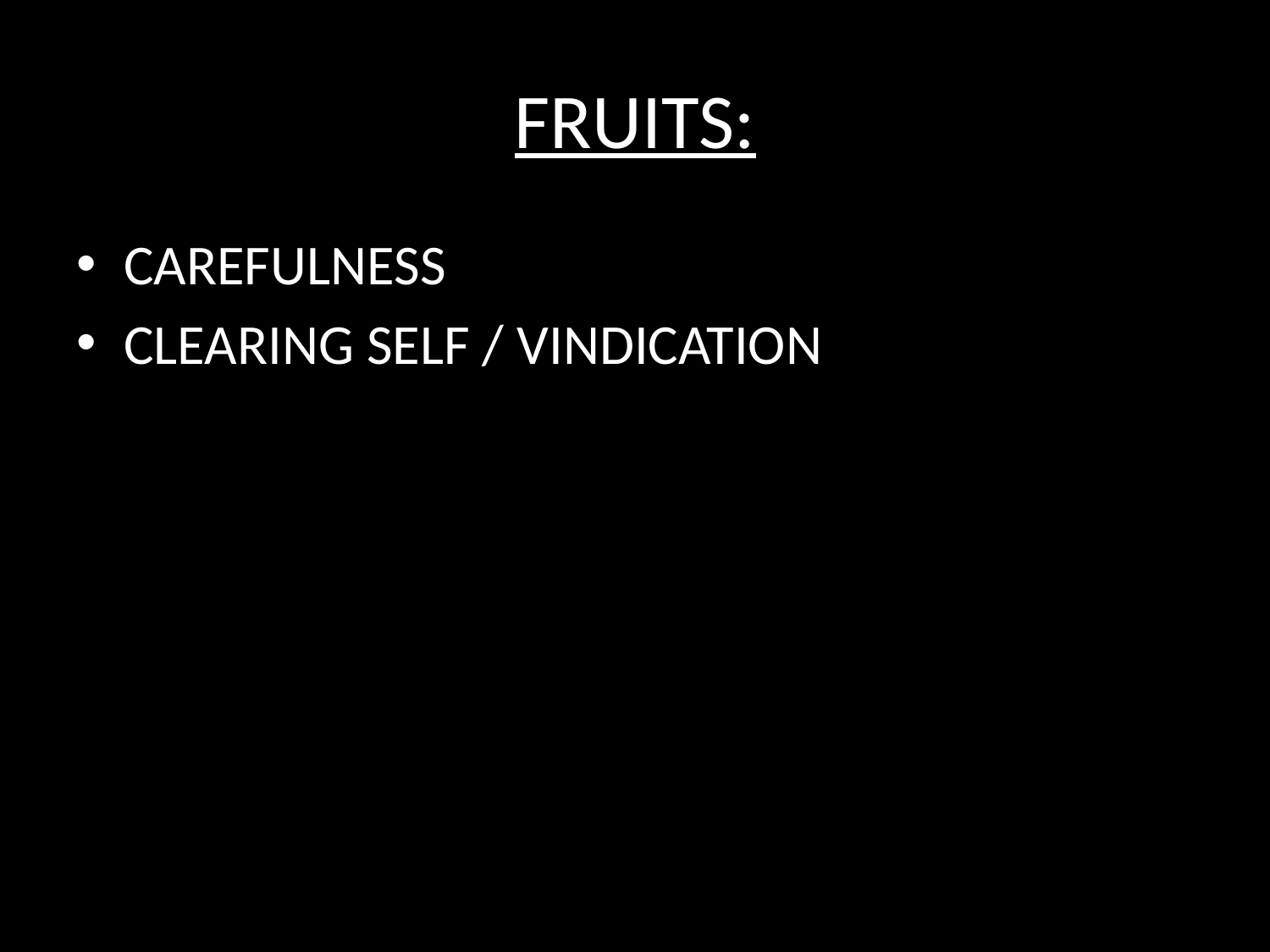

# FRUITS:
CAREFULNESS
CLEARING SELF / VINDICATION